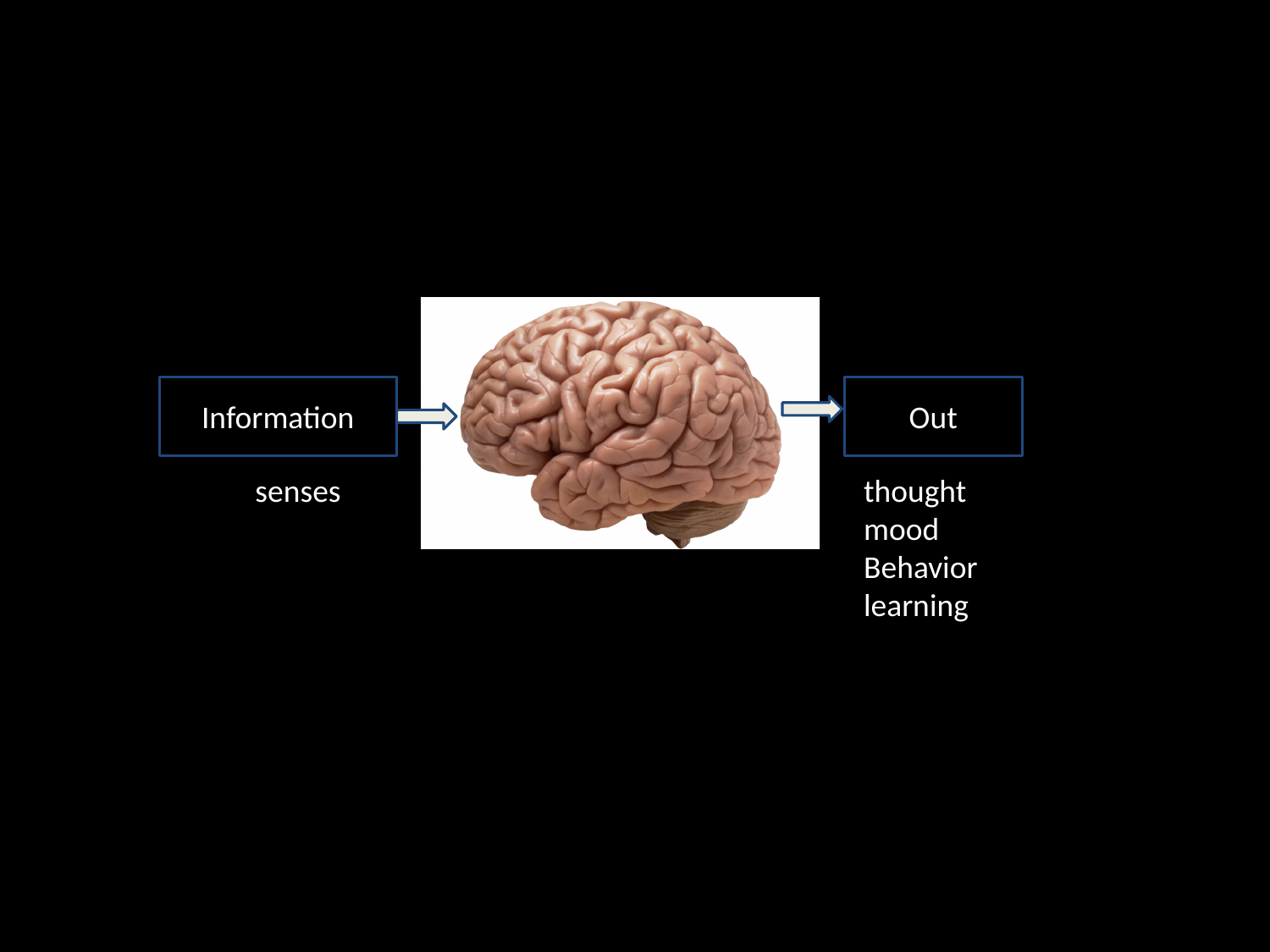

Information
Out

senses
thought
mood
Behavior
learning